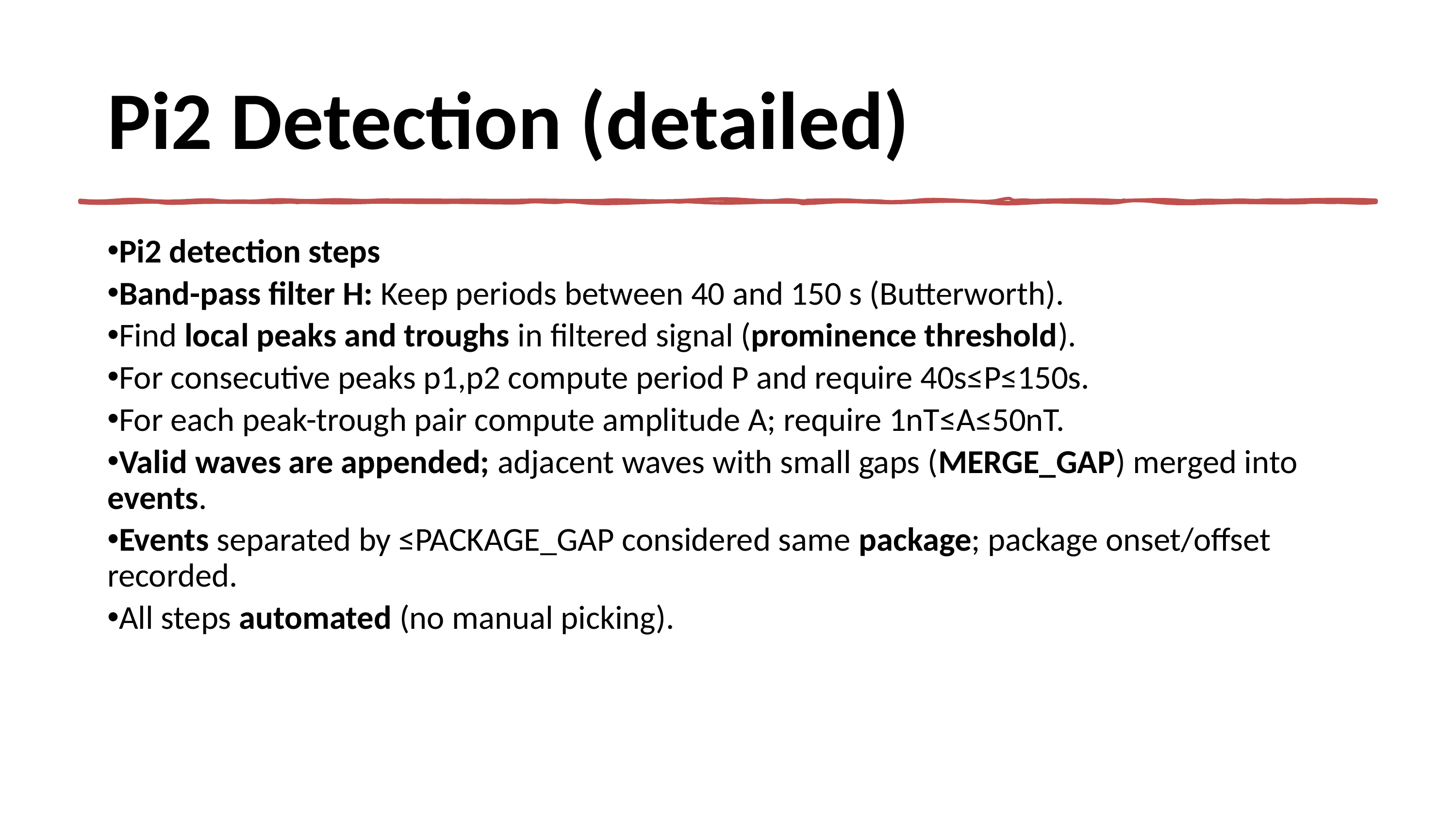

# Pi2 Detection (detailed)

Pi2 detection steps
Band-pass filter H: Keep periods between 40 and 150 s (Butterworth).
Find local peaks and troughs in filtered signal (prominence threshold).
For consecutive peaks p1,p2 compute period P and require 40s≤P≤150s.
For each peak-trough pair compute amplitude A; require 1nT≤A≤50nT.
Valid waves are appended; adjacent waves with small gaps (MERGE_GAP) merged into events.
Events separated by ≤PACKAGE_GAP considered same package; package onset/offset recorded.
All steps automated (no manual picking).